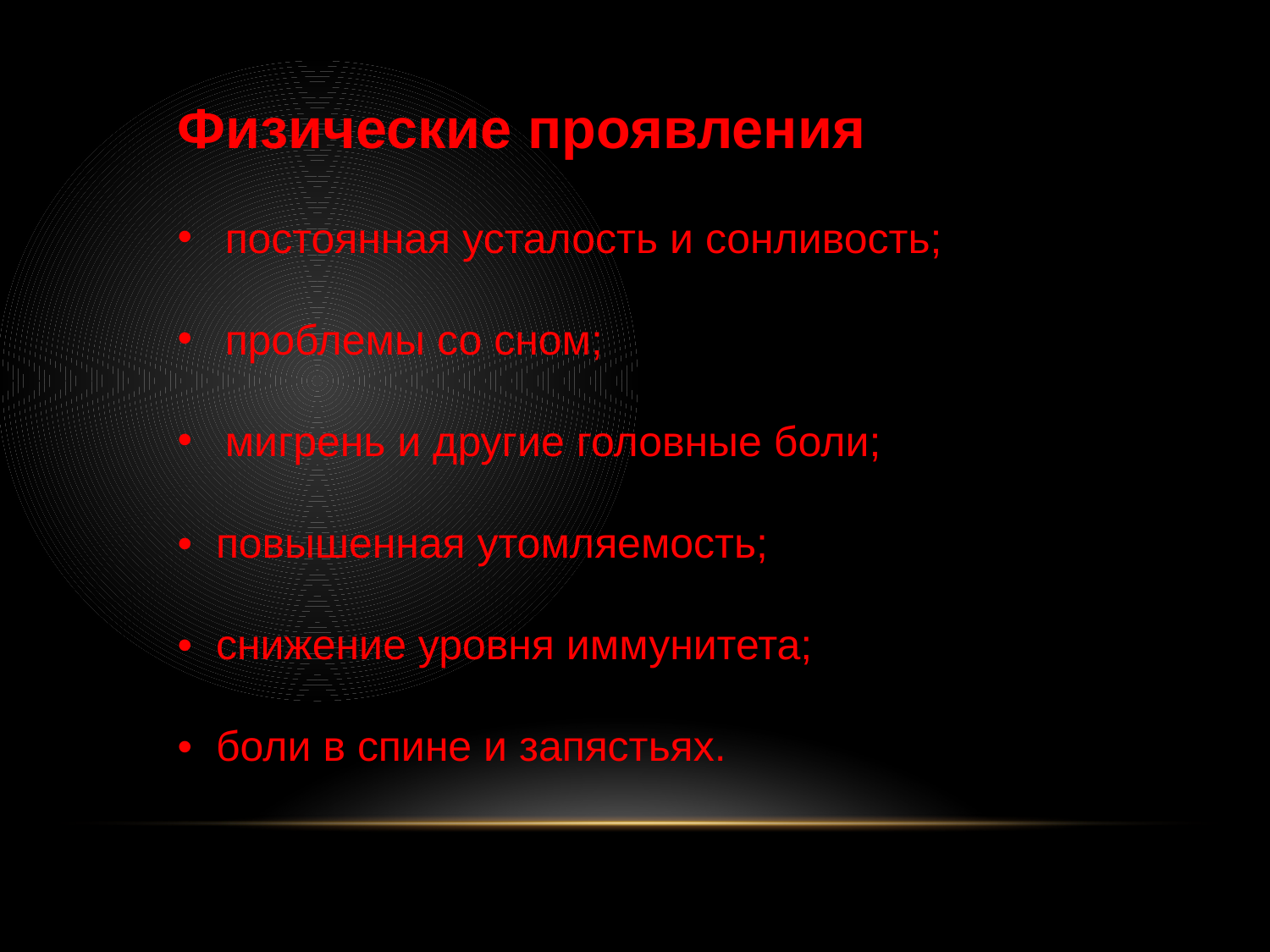

Физические проявления

постоянная усталость и сонливость;

проблемы со сном;

мигрень и другие головные боли;

•  повышенная утомляемость;

•  снижение уровня иммунитета;

•  боли в спине и запястьях.